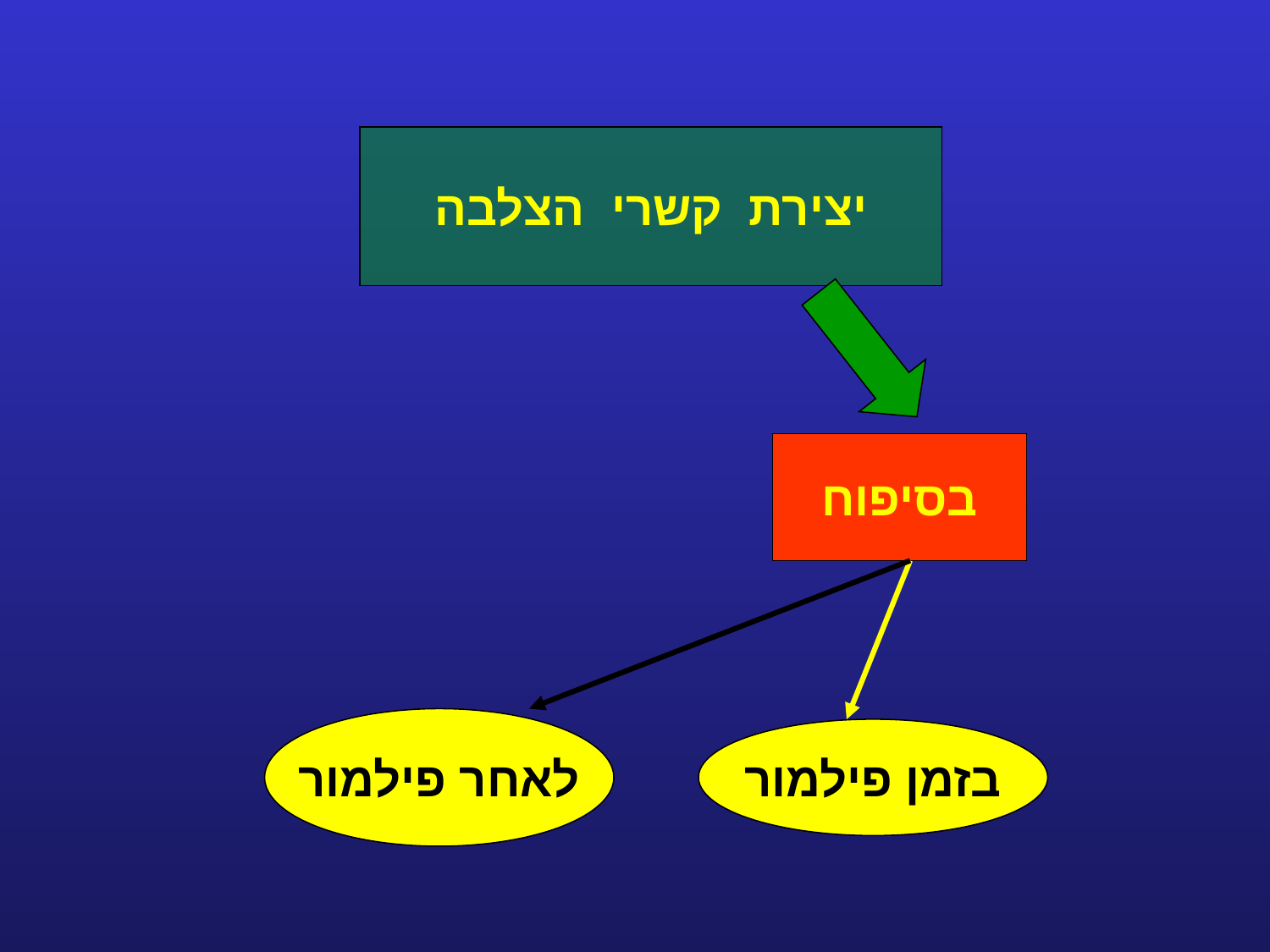

יצירת  קשרי  הצלבה

בסיפוח

לאחר פילמור
בזמן פילמור